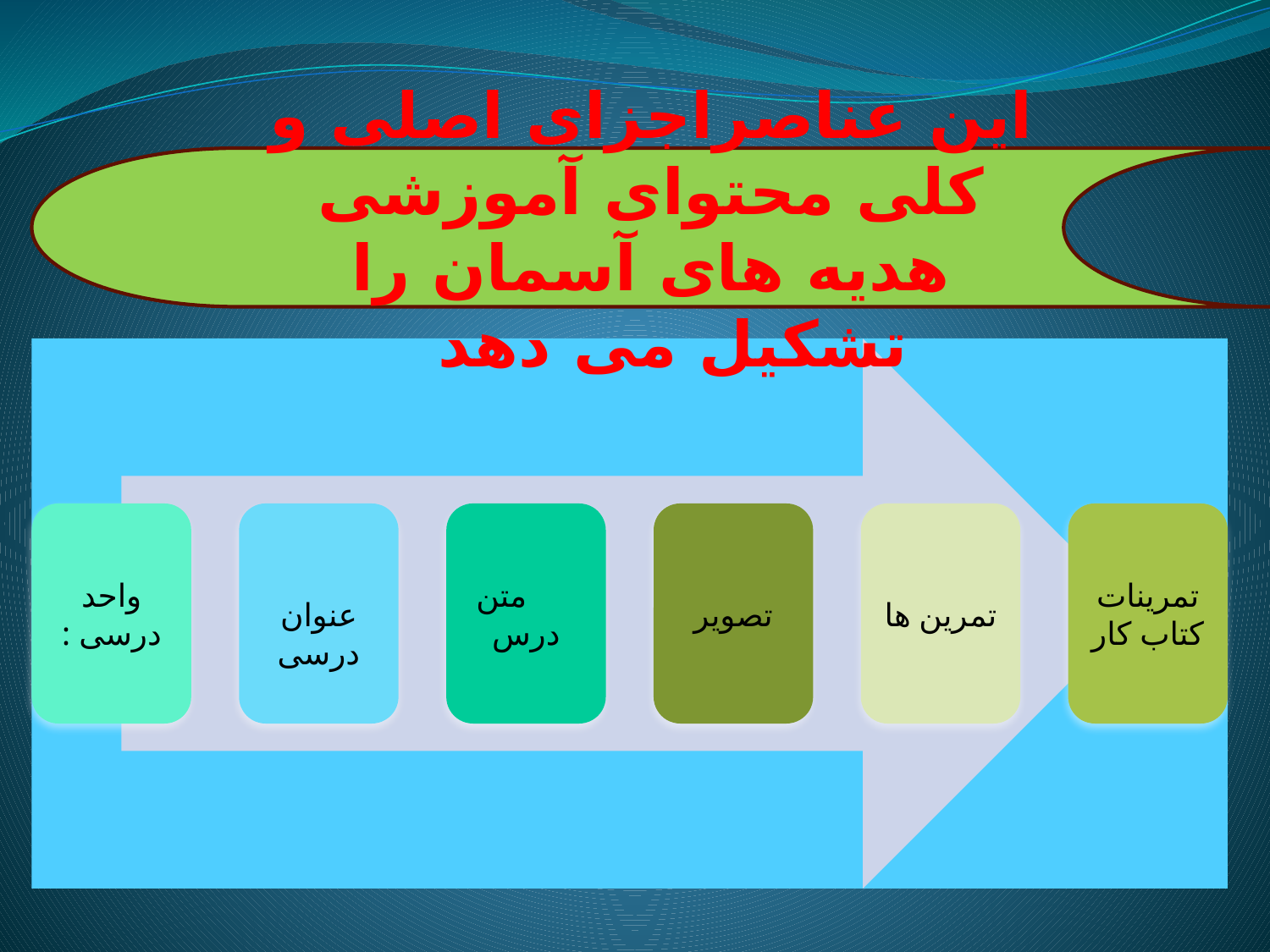

این عناصراجزای اصلی و کلی محتوای آموزشی هدیه های آسمان را تشکیل می دهد
واحد درسی :
      عنوان درسی
      متن درس
تصویر
تمرین ها
تمرینات کتاب کار